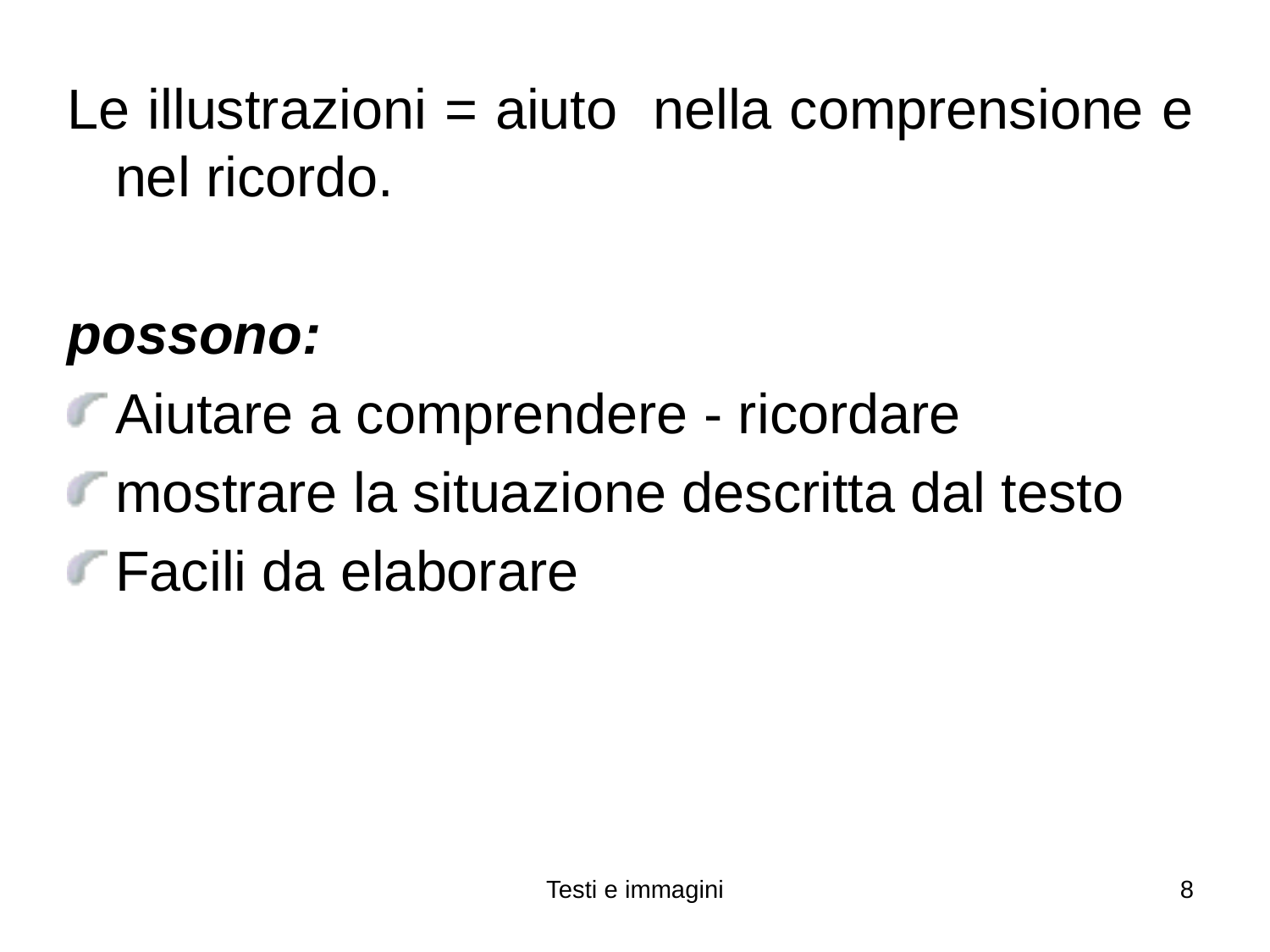

Le illustrazioni = aiuto  nella comprensione e nel ricordo.

possono:
Aiutare a comprendere - ricordare
mostrare la situazione descritta dal testo
Facili da elaborare

Testi e immagini
8